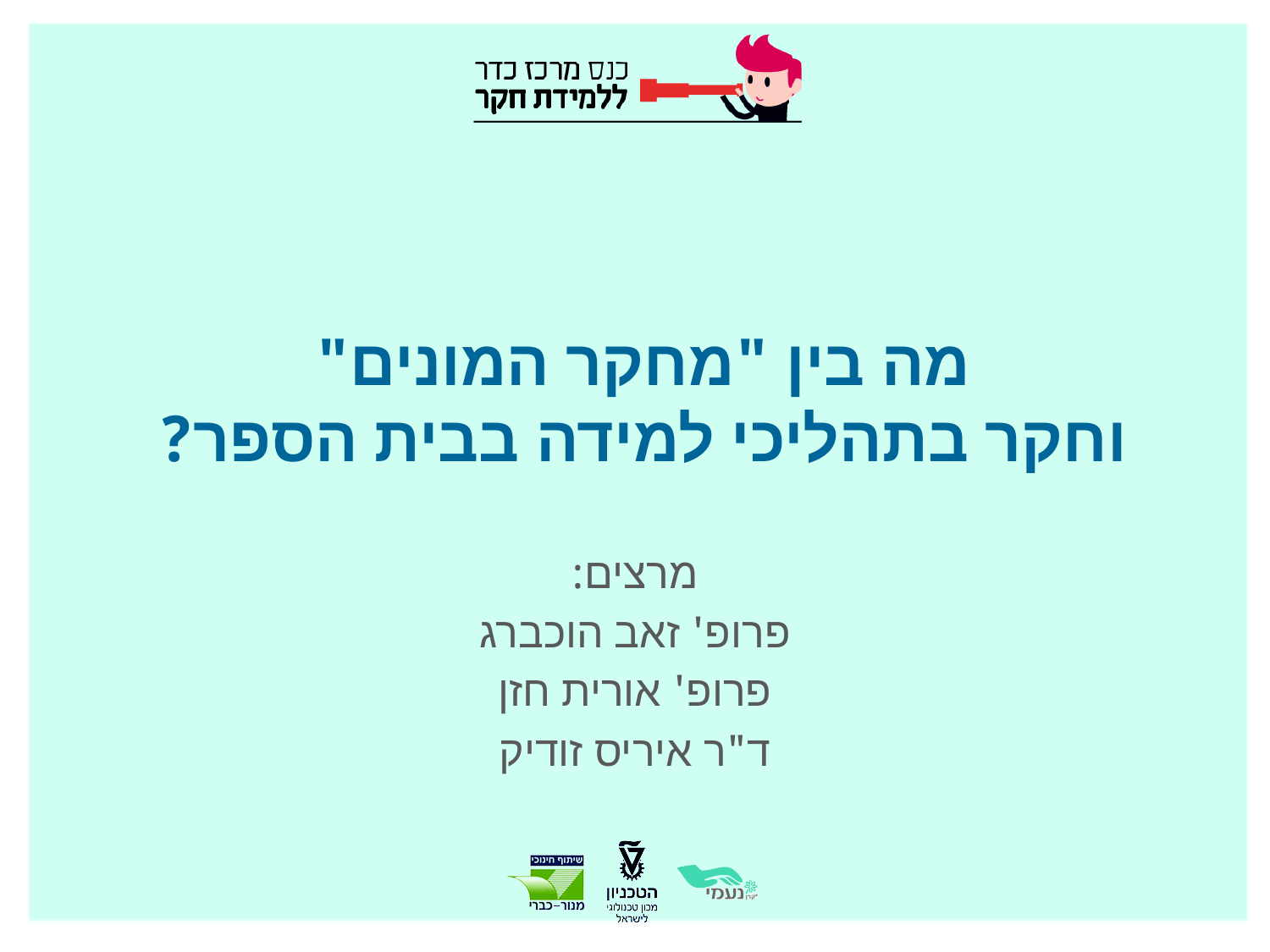

# מה בין "מחקר המונים" וחקר בתהליכי למידה בבית הספר?
מרצים:
פרופ' זאב הוכברג
פרופ' אורית חזן
ד"ר איריס זודיק